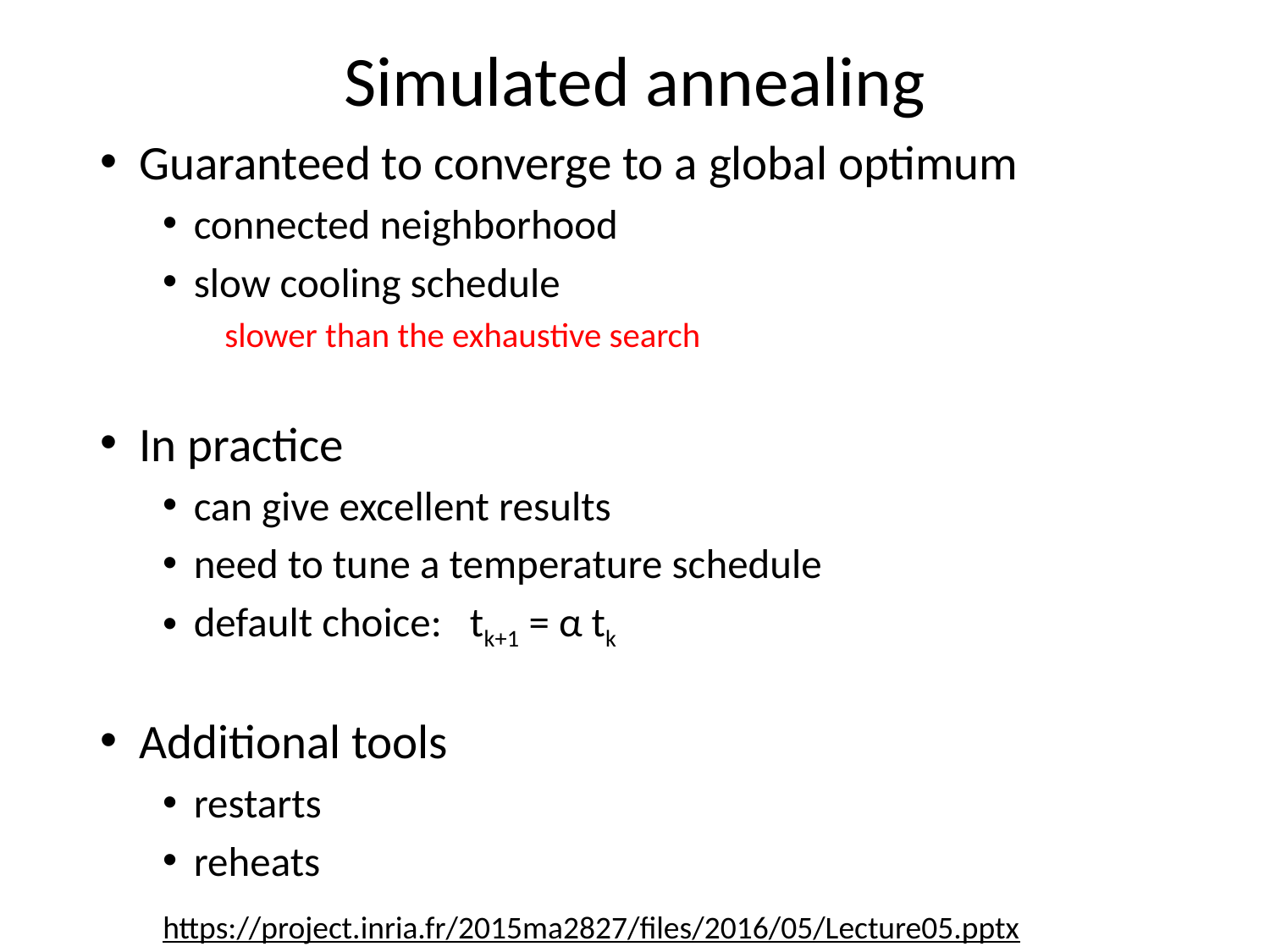

# Simulated annealing

Guaranteed to converge to a global optimum
connected neighborhood
slow cooling schedule
slower than the exhaustive search

In practice
can give excellent results
need to tune a temperature schedule
default choice:   tk+1 = α tk

Additional tools
restarts
reheats

https://project.inria.fr/2015ma2827/files/2016/05/Lecture05.pptx